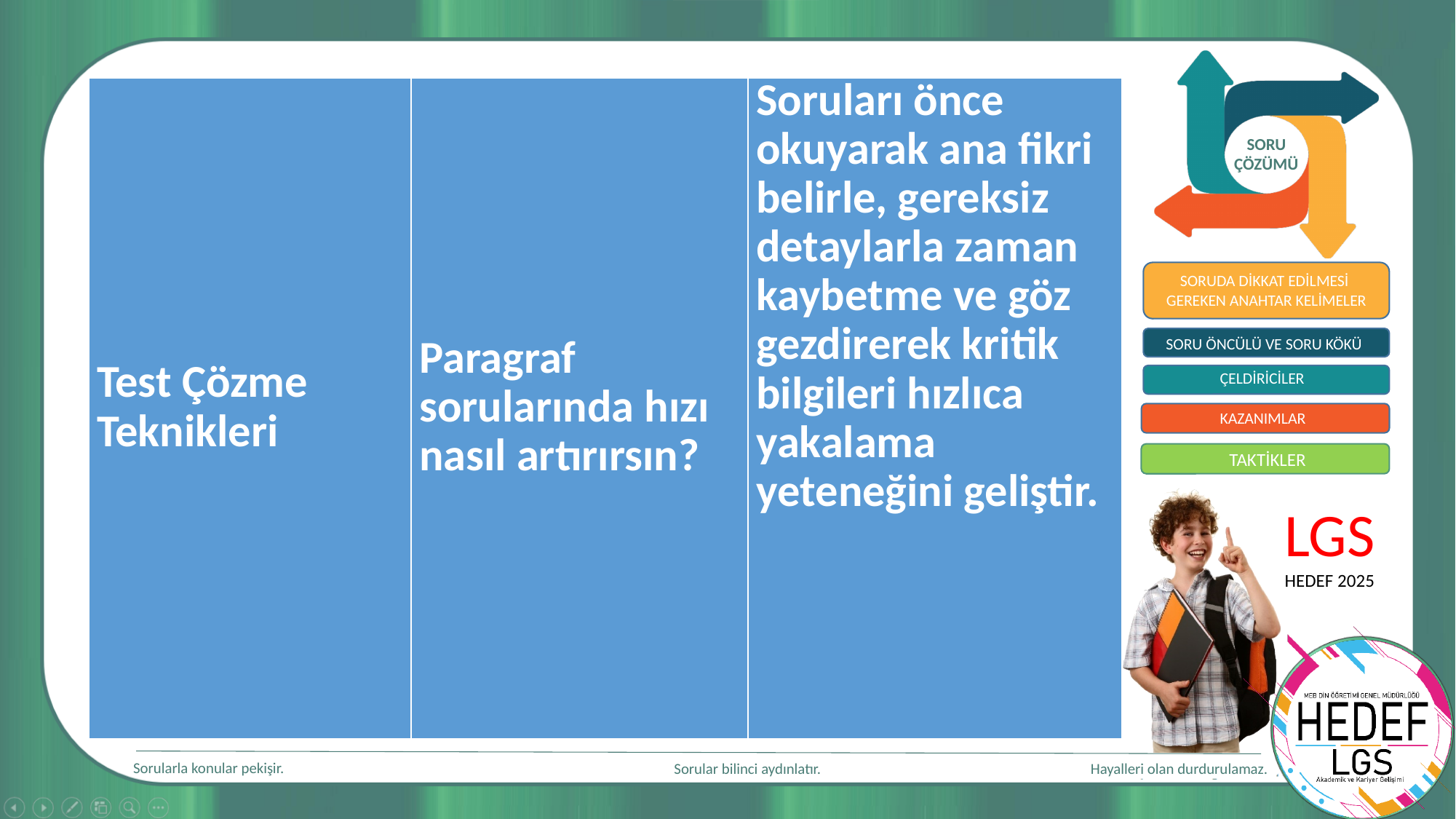

| Test Çözme Teknikleri | Paragraf sorularında hızı nasıl artırırsın? | Soruları önce okuyarak ana fikri belirle, gereksiz detaylarla zaman kaybetme ve göz gezdirerek kritik bilgileri hızlıca yakalama yeteneğini geliştir. |
| --- | --- | --- |
LGS
TÜRKÇE
2025